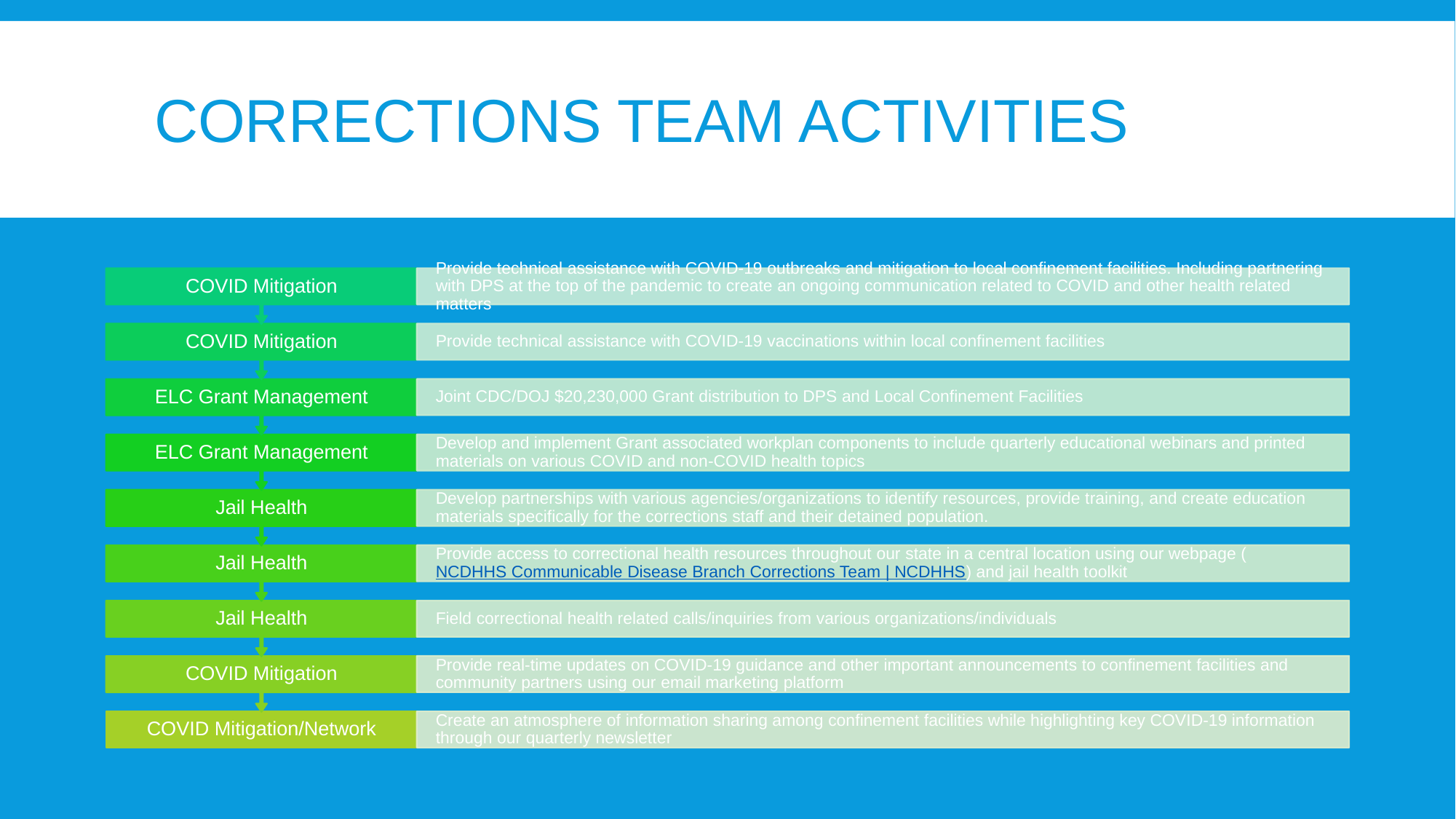

# Corrections Team Activities
COVID Mitigation/Network
Create an atmosphere of information sharing among confinement facilities while highlighting key COVID-19 information through our quarterly newsletter
COVID Mitigation
Provide real-time updates on COVID-19 guidance and other important announcements to confinement facilities and community partners using our email marketing platform
Jail Health
Field correctional health related calls/inquiries from various organizations/individuals
Jail Health
Provide access to correctional health resources throughout our state in a central location using our webpage (NCDHHS Communicable Disease Branch Corrections Team | NCDHHS) and jail health toolkit
Jail Health
Develop partnerships with various agencies/organizations to identify resources, provide training, and create education materials specifically for the corrections staff and their detained population.
ELC Grant Management
Develop and implement Grant associated workplan components to include quarterly educational webinars and printed materials on various COVID and non-COVID health topics
ELC Grant Management
Joint CDC/DOJ $20,230,000 Grant distribution to DPS and Local Confinement Facilities
COVID Mitigation
Provide technical assistance with COVID-19 vaccinations within local confinement facilities
COVID Mitigation
Provide technical assistance with COVID-19 outbreaks and mitigation to local confinement facilities. Including partnering with DPS at the top of the pandemic to create an ongoing communication related to COVID and other health related matters